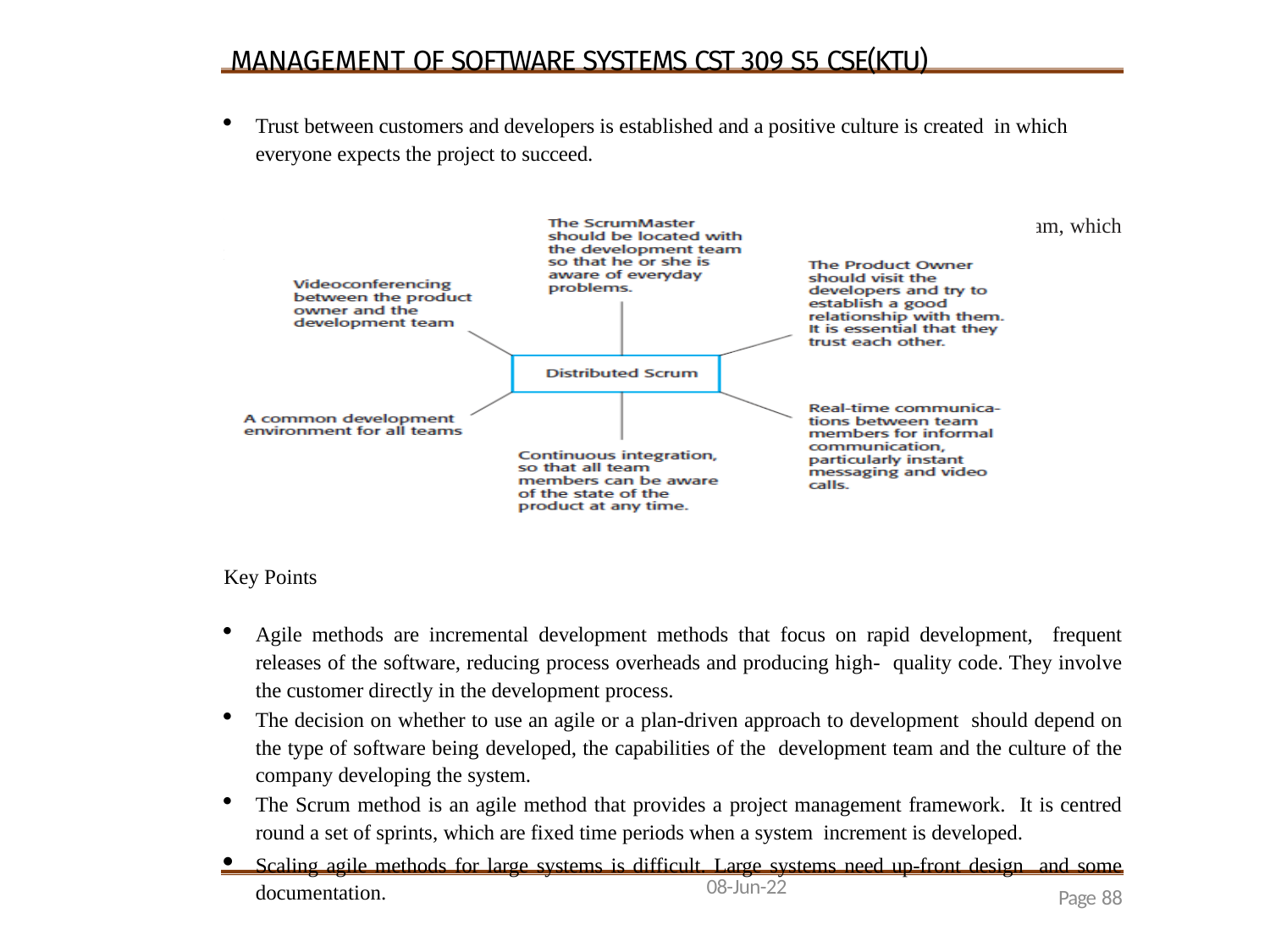

MANAGEMENT OF SOFTWARE SYSTEMS CST 309 S5 CSE(KTU)

Trust between customers and developers is established and a positive culture is created  in which everyone expects the project to succeed.

For offshore development, the product owner is in a different country from the  development team, which may also be distributed. Figure shows the requirements for  Distributed Scrum

Key Points

Agile methods are incremental development methods that focus on rapid development,  frequent releases of the software, reducing process overheads and producing high-  quality code. They involve the customer directly in the development process.
The decision on whether to use an agile or a plan-driven approach to development  should depend on the type of software being developed, the capabilities of the  development team and the culture of the company developing the system.
The Scrum method is an agile method that provides a project management framework.  It is centred round a set of sprints, which are fixed time periods when a system  increment is developed.
Scaling agile methods for large systems is difficult. Large systems need up-front design  and some documentation.

08-Jun-22
Page 88